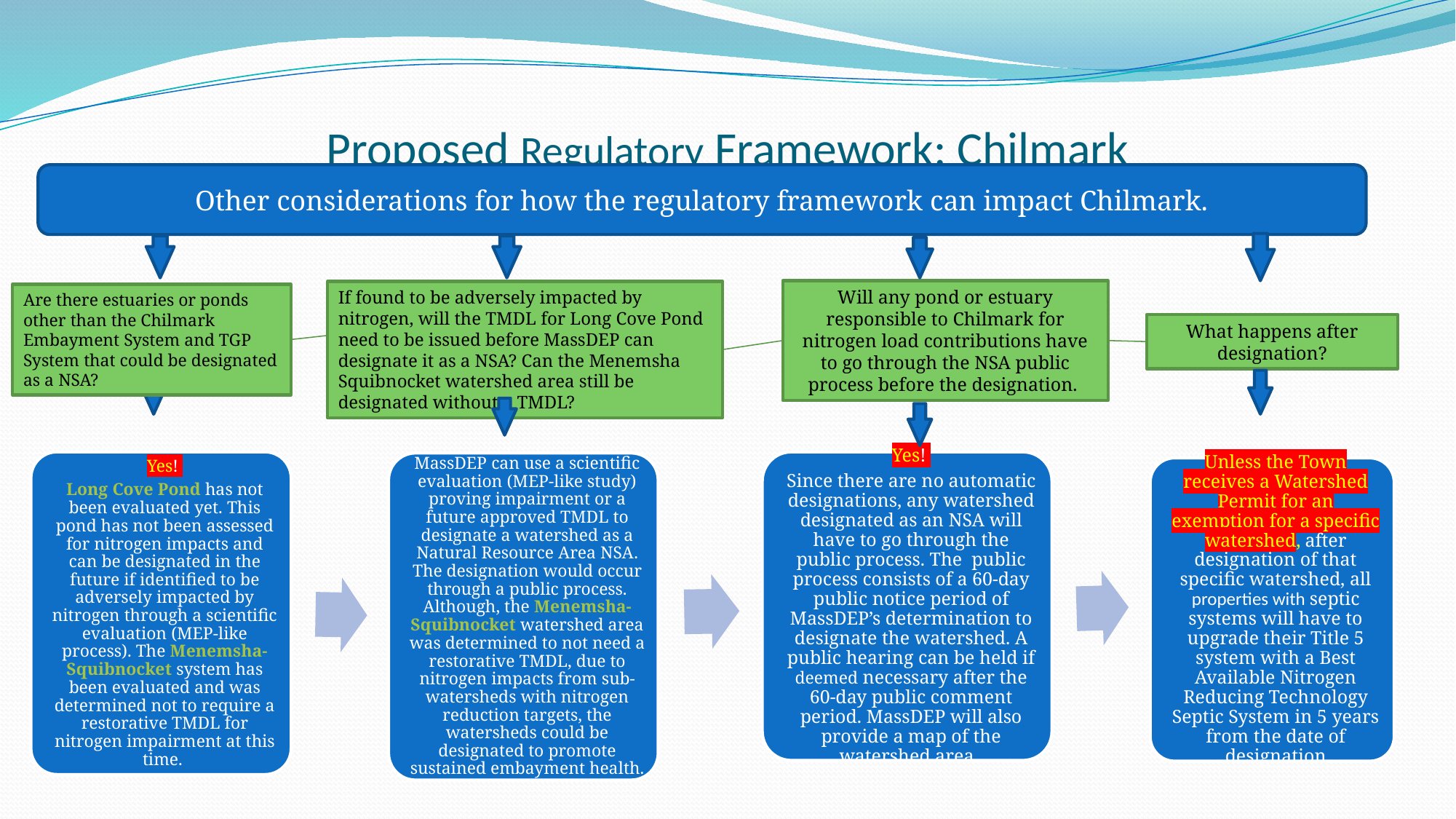

# Proposed Regulatory Framework: Chilmark
Other considerations for how the regulatory framework can impact Chilmark.

Will any pond or estuary responsible to Chilmark for nitrogen load contributions have to go through the NSA public process before the designation.
If found to be adversely impacted by nitrogen, will the TMDL for Long Cove Pond need to be issued before MassDEP can designate it as a NSA? Can the Menemsha Squibnocket watershed area still be designated without a TMDL?
Are there estuaries or ponds other than the Chilmark Embayment System and TGP System that could be designated as a NSA?
What happens after designation?

Yes!
Long Cove Pond has not been evaluated yet. This pond has not been assessed for nitrogen impacts and can be designated in the future if identified to be adversely impacted by nitrogen through a scientific evaluation (MEP-like process). The Menemsha-Squibnocket system has been evaluated and was determined not to require a restorative TMDL for nitrogen impairment at this time.

MassDEP can use a scientific evaluation (MEP-like study) proving impairment or a future approved TMDL to designate a watershed as a Natural Resource Area NSA. The designation would occur through a public process. Although, the Menemsha-Squibnocket watershed area was determined to not need a restorative TMDL, due to nitrogen impacts from sub-watersheds with nitrogen reduction targets, the watersheds could be designated to promote sustained embayment health.

Yes!
Since there are no automatic designations, any watershed designated as an NSA will have to go through the public process. The  public process consists of a 60-day public notice period of MassDEP’s determination to designate the watershed. A public hearing can be held if deemed necessary after the 60-day public comment period. MassDEP will also provide a map of the watershed area.

Unless the Town receives a Watershed Permit for an exemption for a specific watershed, after designation of that specific watershed, all properties with septic systems will have to upgrade their Title 5 system with a Best Available Nitrogen Reducing Technology Septic System in 5 years from the date of designation